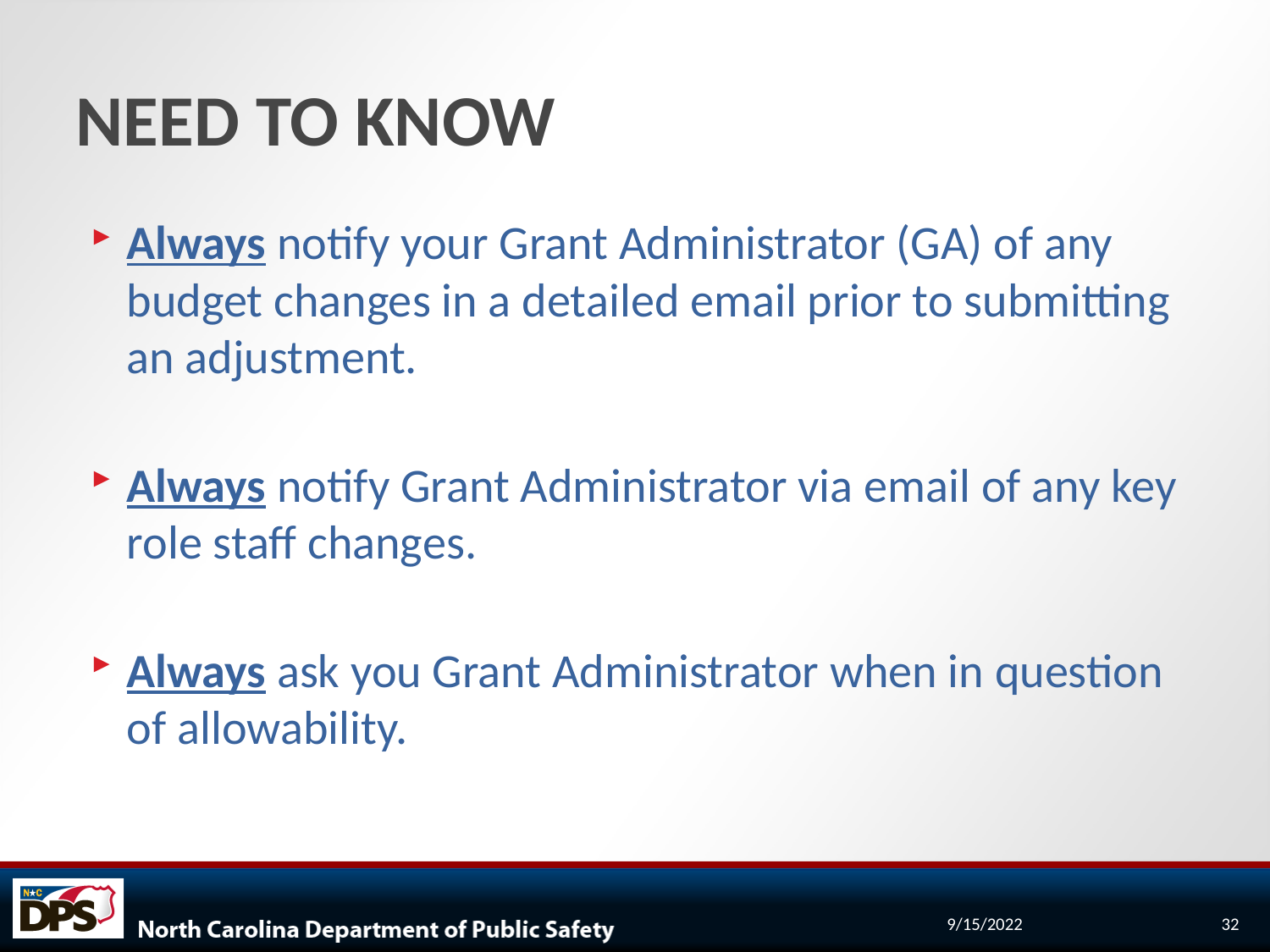

# NEED TO KNOW
Always notify your Grant Administrator (GA) of any budget changes in a detailed email prior to submitting an adjustment.

Always notify Grant Administrator via email of any key role staff changes.

Always ask you Grant Administrator when in question of allowability.

9/15/2022
32